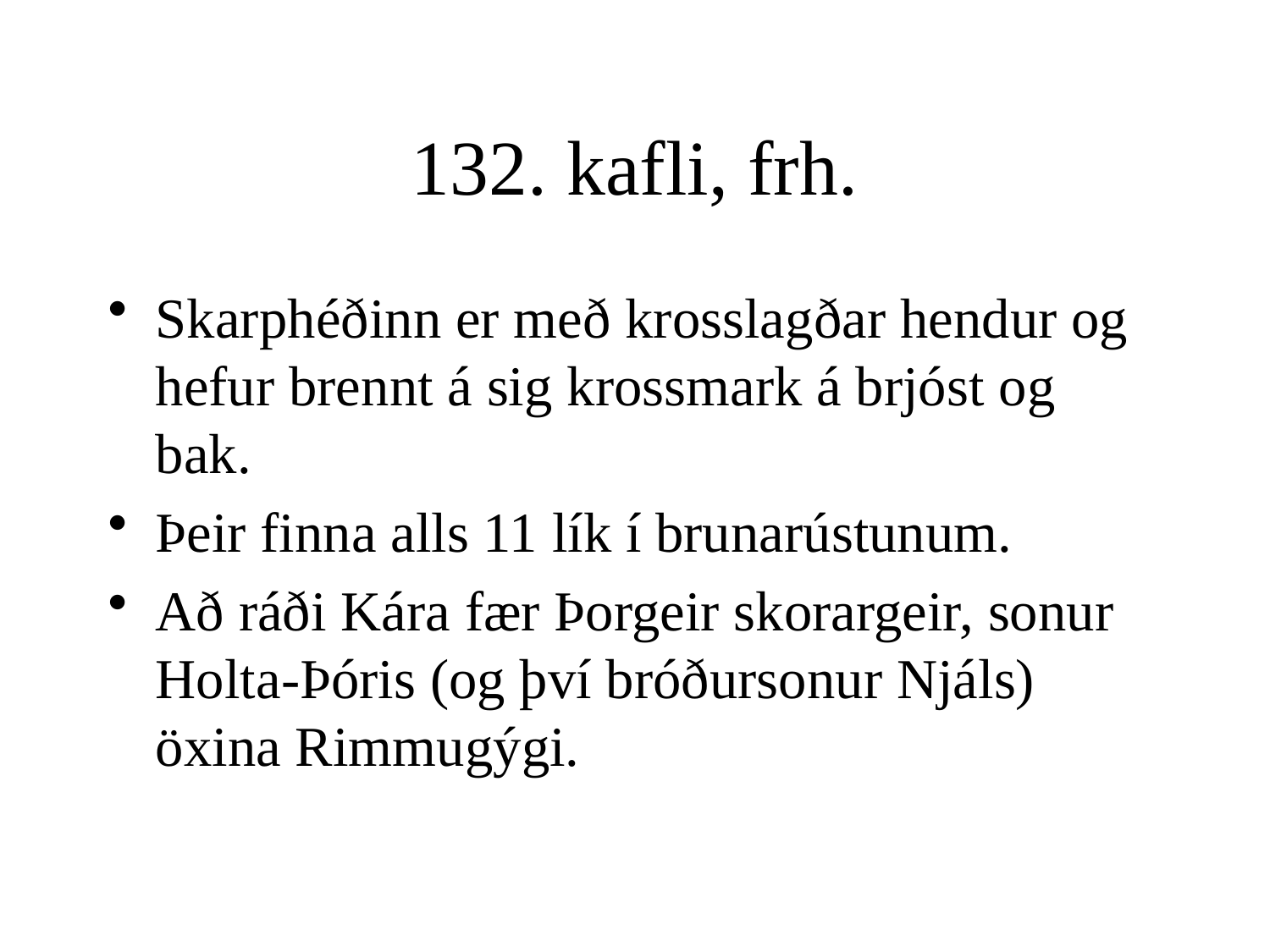

# 132. kafli, frh.
Skarphéðinn er með krosslagðar hendur og hefur brennt á sig krossmark á brjóst og bak.
Þeir finna alls 11 lík í brunarústunum.
Að ráði Kára fær Þorgeir skorargeir, sonur Holta-Þóris (og því bróðursonur Njáls) öxina Rimmugýgi.